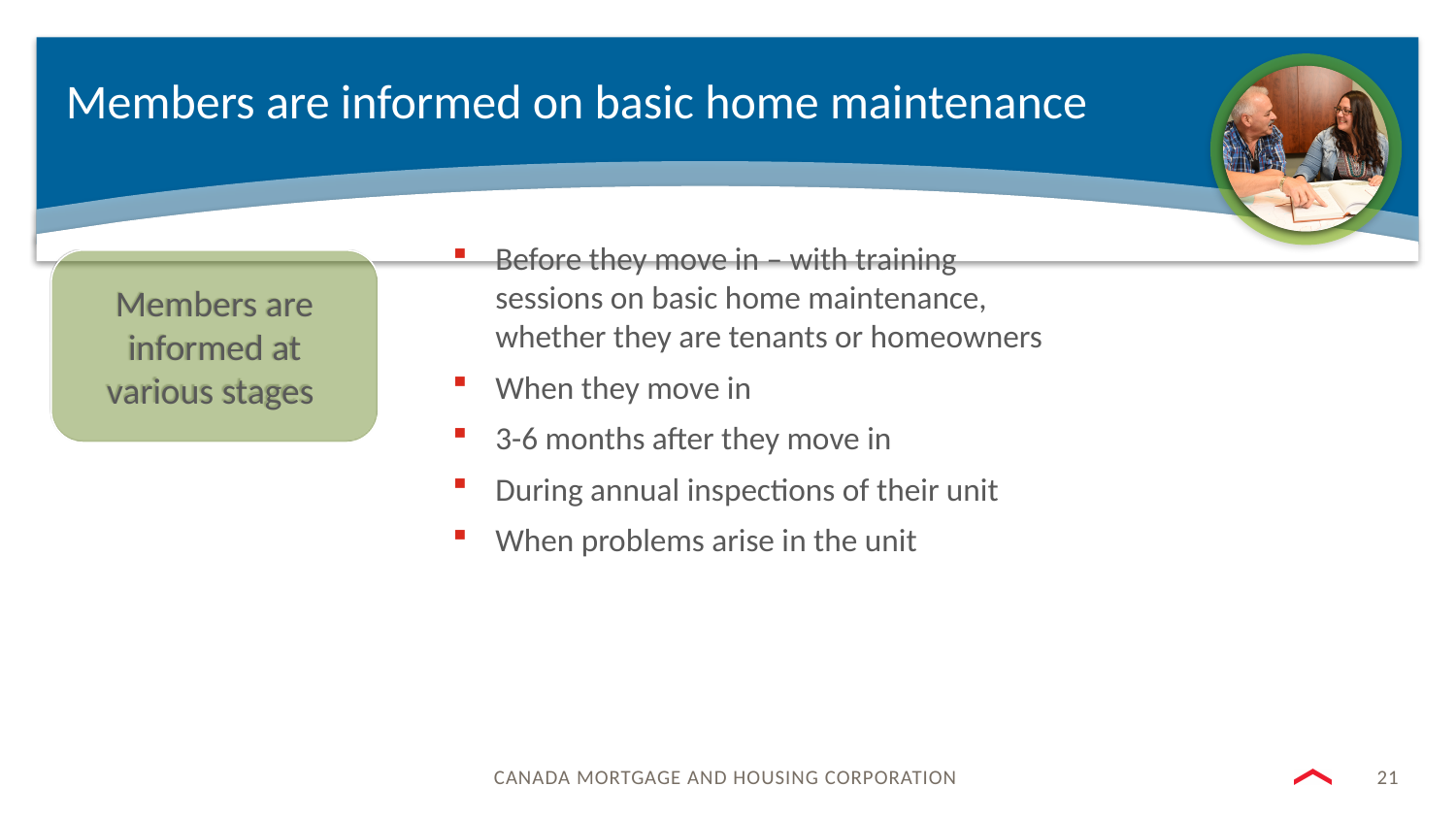

# Members are informed on basic home maintenance
Before they move in – with training sessions on basic home maintenance, whether they are tenants or homeowners
When they move in
3-6 months after they move in
During annual inspections of their unit
When problems arise in the unit

Members are informed at various stages
21